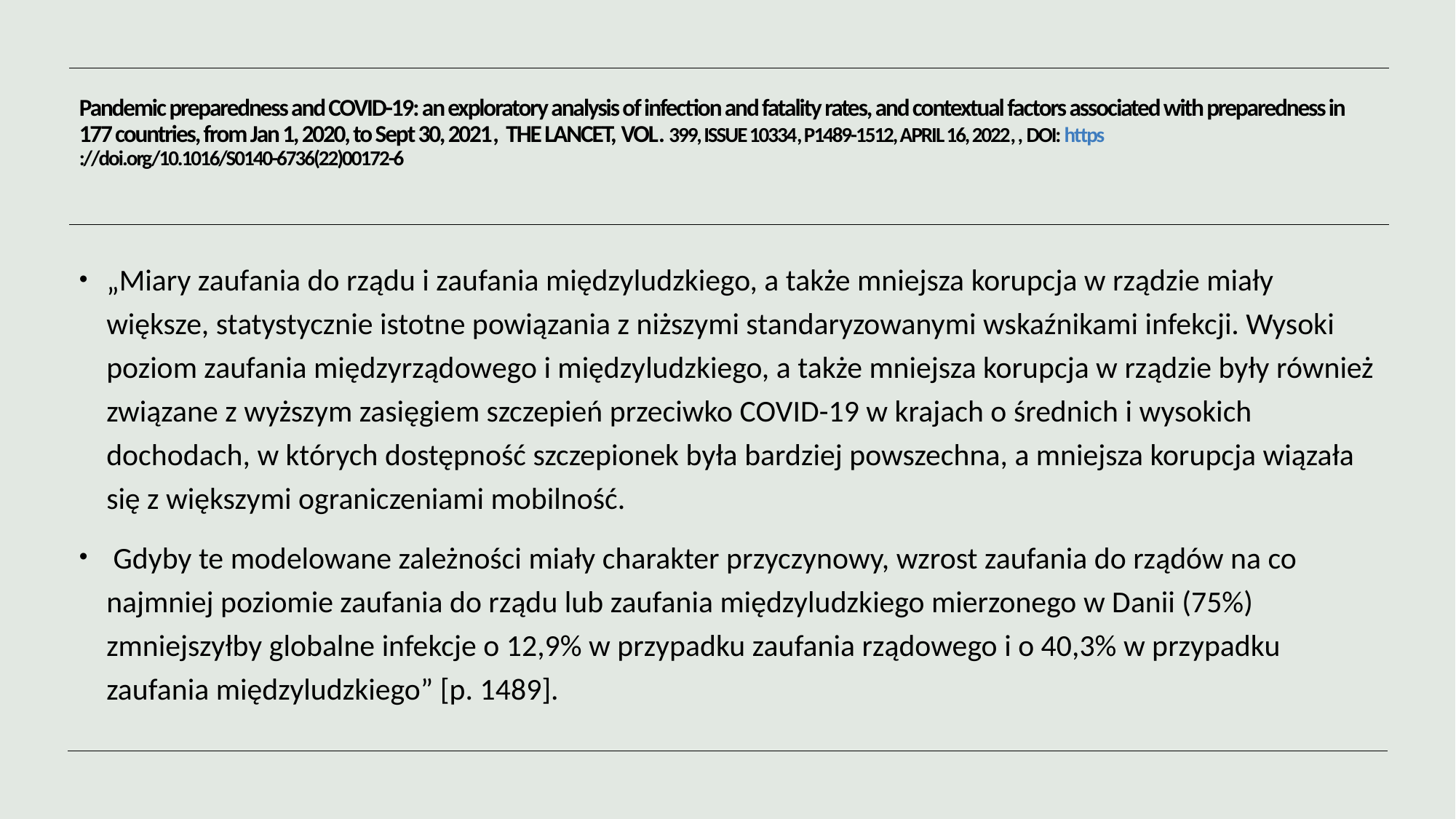

# Pandemic preparedness and COVID-19: an exploratory analysis of infection and fatality rates, and contextual factors associated with preparedness in 177 countries, from Jan 1, 2020, to Sept 30, 2021,  The Lancet, VOL. 399, ISSUE 10334, P1489-1512, APRIL 16, 2022, , DOI: https://doi.org/10.1016/S0140-6736(22)00172-6
„Miary zaufania do rządu i zaufania międzyludzkiego, a także mniejsza korupcja w rządzie miały większe, statystycznie istotne powiązania z niższymi standaryzowanymi wskaźnikami infekcji. Wysoki poziom zaufania międzyrządowego i międzyludzkiego, a także mniejsza korupcja w rządzie były również związane z wyższym zasięgiem szczepień przeciwko COVID-19 w krajach o średnich i wysokich dochodach, w których dostępność szczepionek była bardziej powszechna, a mniejsza korupcja wiązała się z większymi ograniczeniami mobilność.
 Gdyby te modelowane zależności miały charakter przyczynowy, wzrost zaufania do rządów na co najmniej poziomie zaufania do rządu lub zaufania międzyludzkiego mierzonego w Danii (75%) zmniejszyłby globalne infekcje o 12,9% w przypadku zaufania rządowego i o 40,3% w przypadku zaufania międzyludzkiego” [p. 1489].